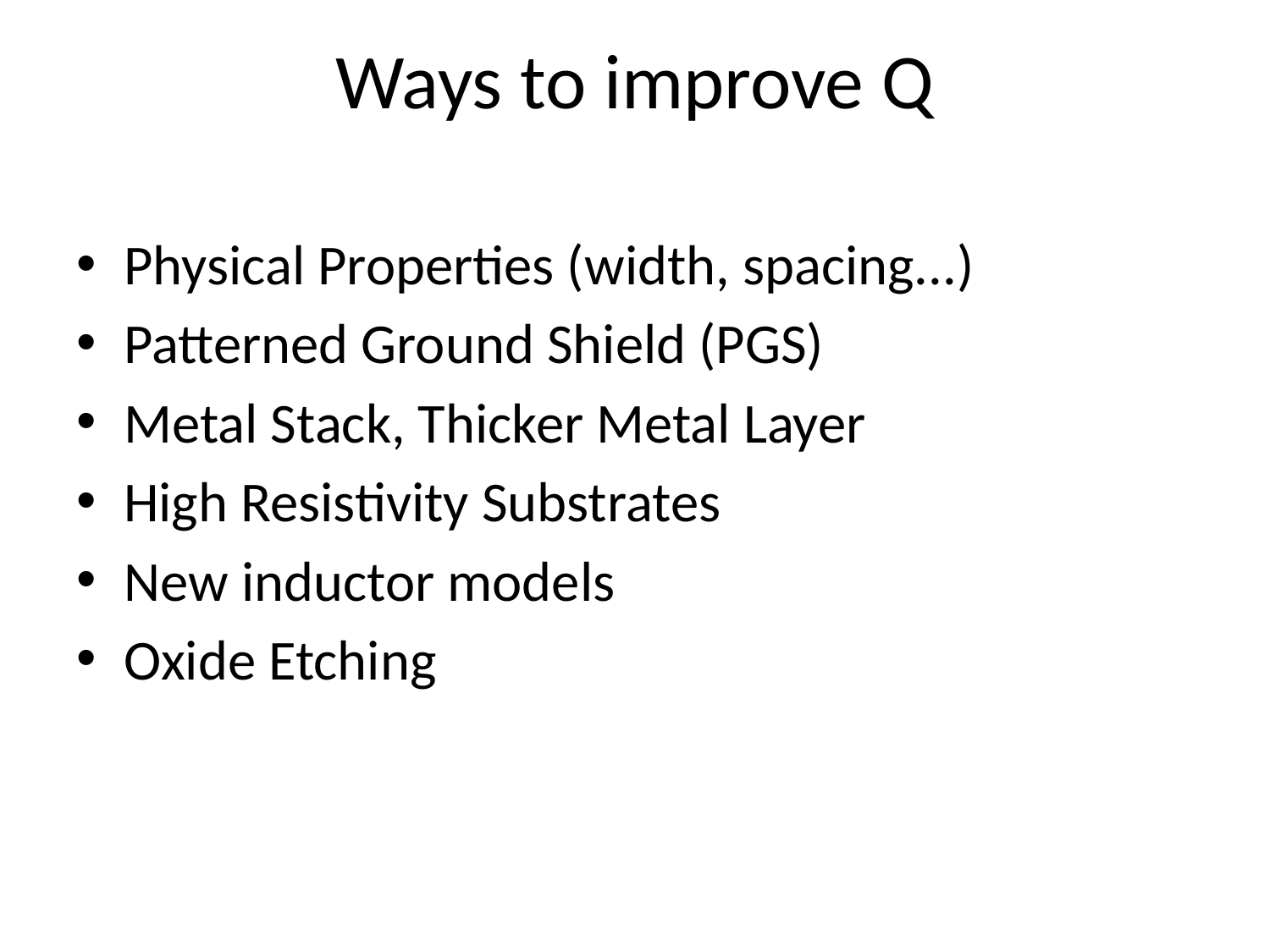

Ways to improve Q
Physical Properties (width, spacing...)
Patterned Ground Shield (PGS)
Metal Stack, Thicker Metal Layer
High Resistivity Substrates
New inductor models
Oxide Etching